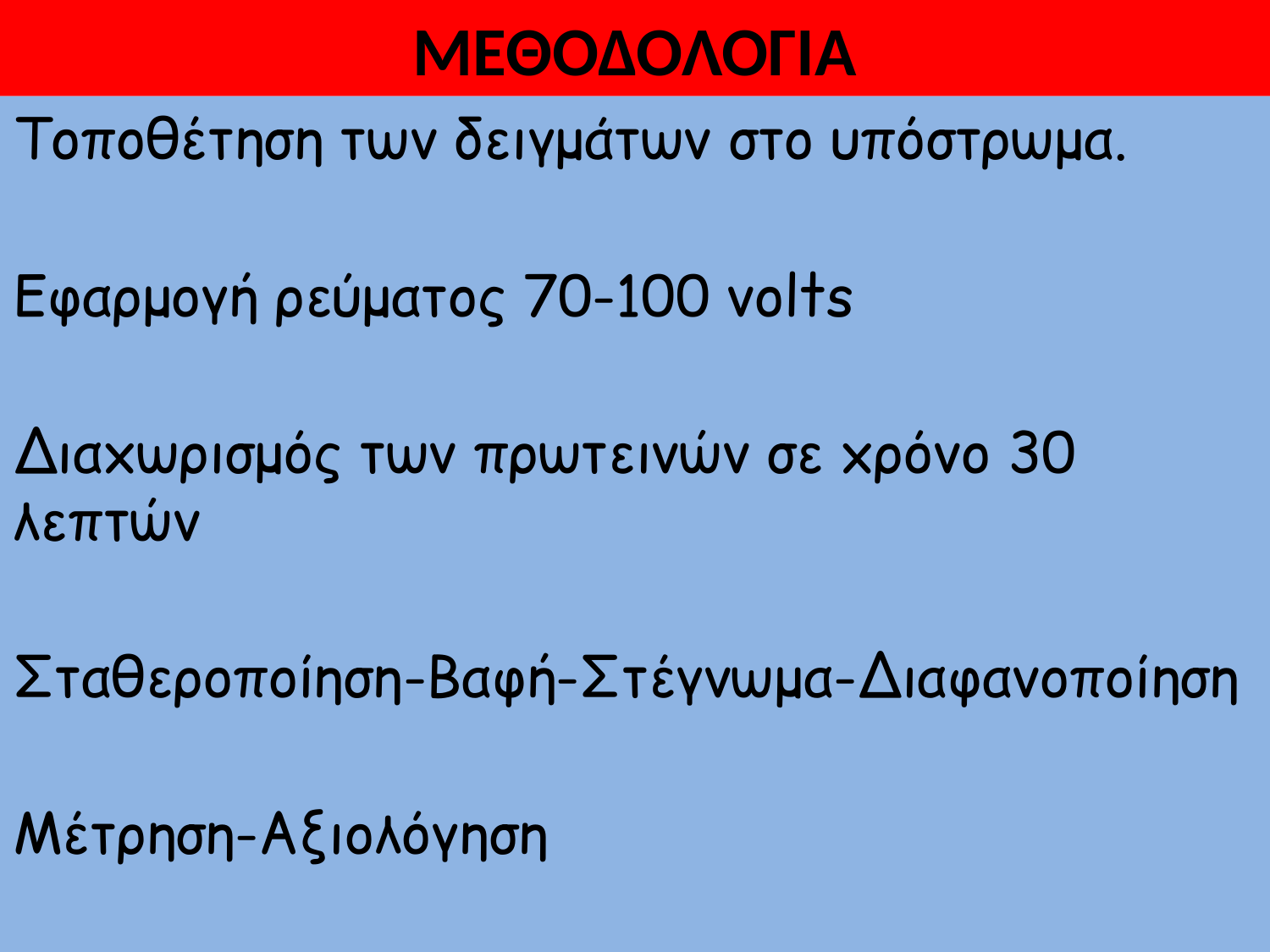

# ΜΕΘΟΔΟΛΟΓΙΑ
Τοποθέτηση των δειγμάτων στο υπόστρωμα.

Εφαρμογή ρεύματος 70-100 volts

Διαχωρισμός των πρωτεινών σε χρόνο 30 λεπτών

Σταθεροποίηση-Βαφή-Στέγνωμα-Διαφανοποίηση

Μέτρηση-Αξιολόγηση